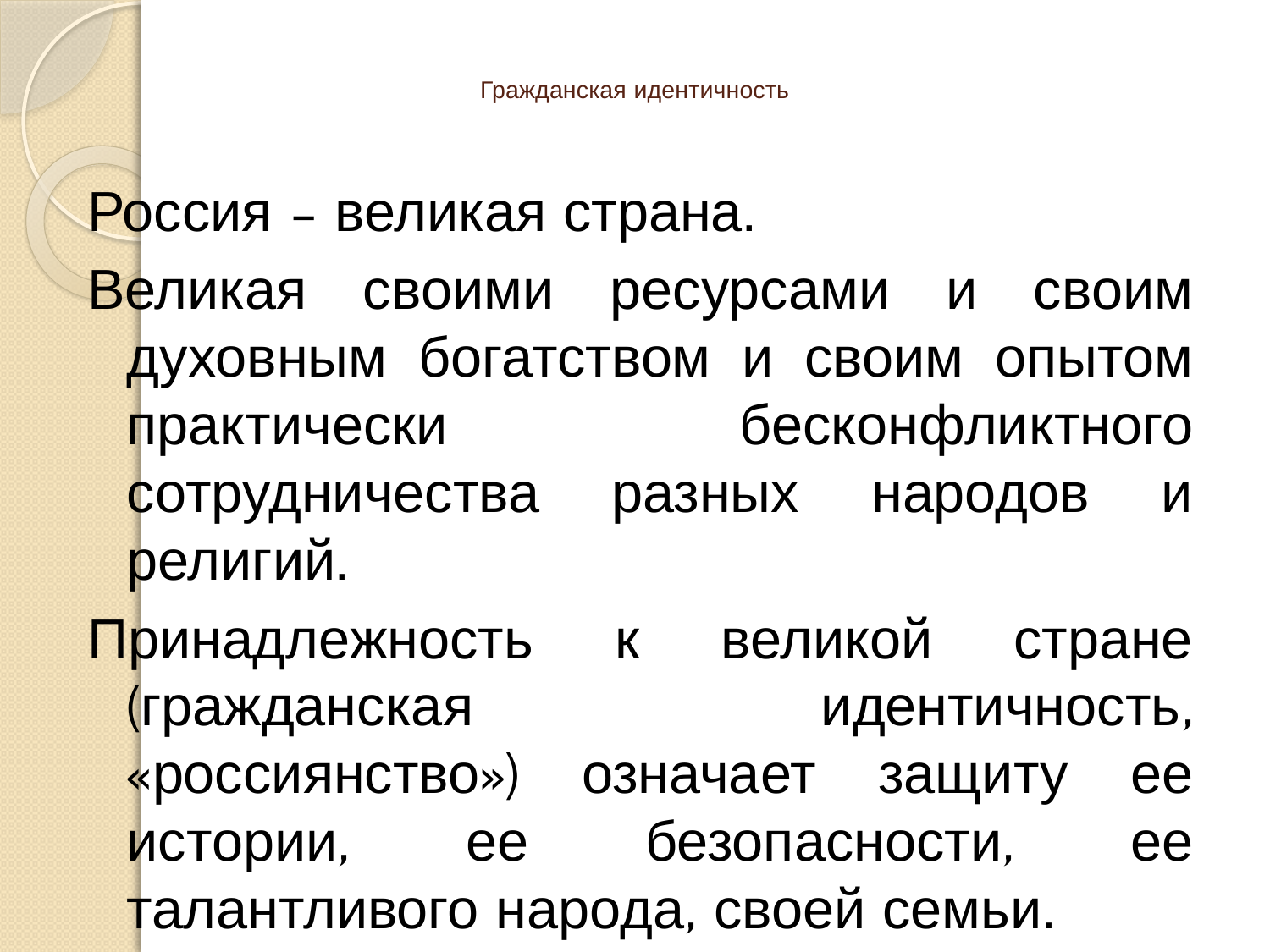

# Гражданская идентичность
Россия – великая страна.
Великая своими ресурсами и своим духовным богатством и своим опытом практически бесконфликтного сотрудничества разных народов и религий.
Принадлежность к великой стране (гражданская идентичность, «россиянство») означает защиту ее истории, ее безопасности, ее талантливого народа, своей семьи.